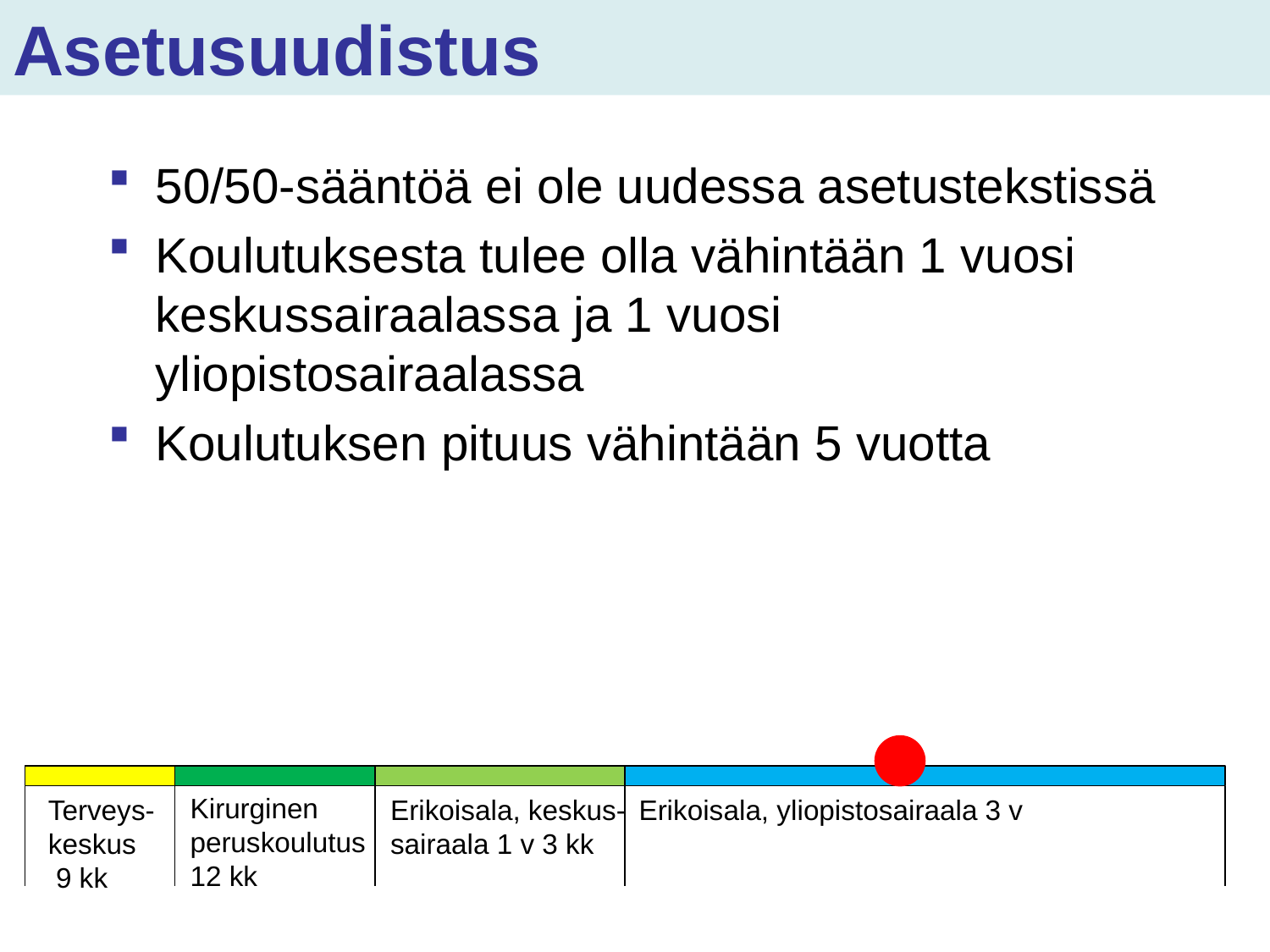

# Asetusuudistus
50/50-sääntöä ei ole uudessa asetustekstissä
Koulutuksesta tulee olla vähintään 1 vuosi keskussairaalassa ja 1 vuosi yliopistosairaalassa
Koulutuksen pituus vähintään 5 vuotta

Kirurginen
peruskoulutus
12 kk
Terveys-
keskus
 9 kk
Erikoisala, keskus-
sairaala 1 v 3 kk
Erikoisala, yliopistosairaala 3 v